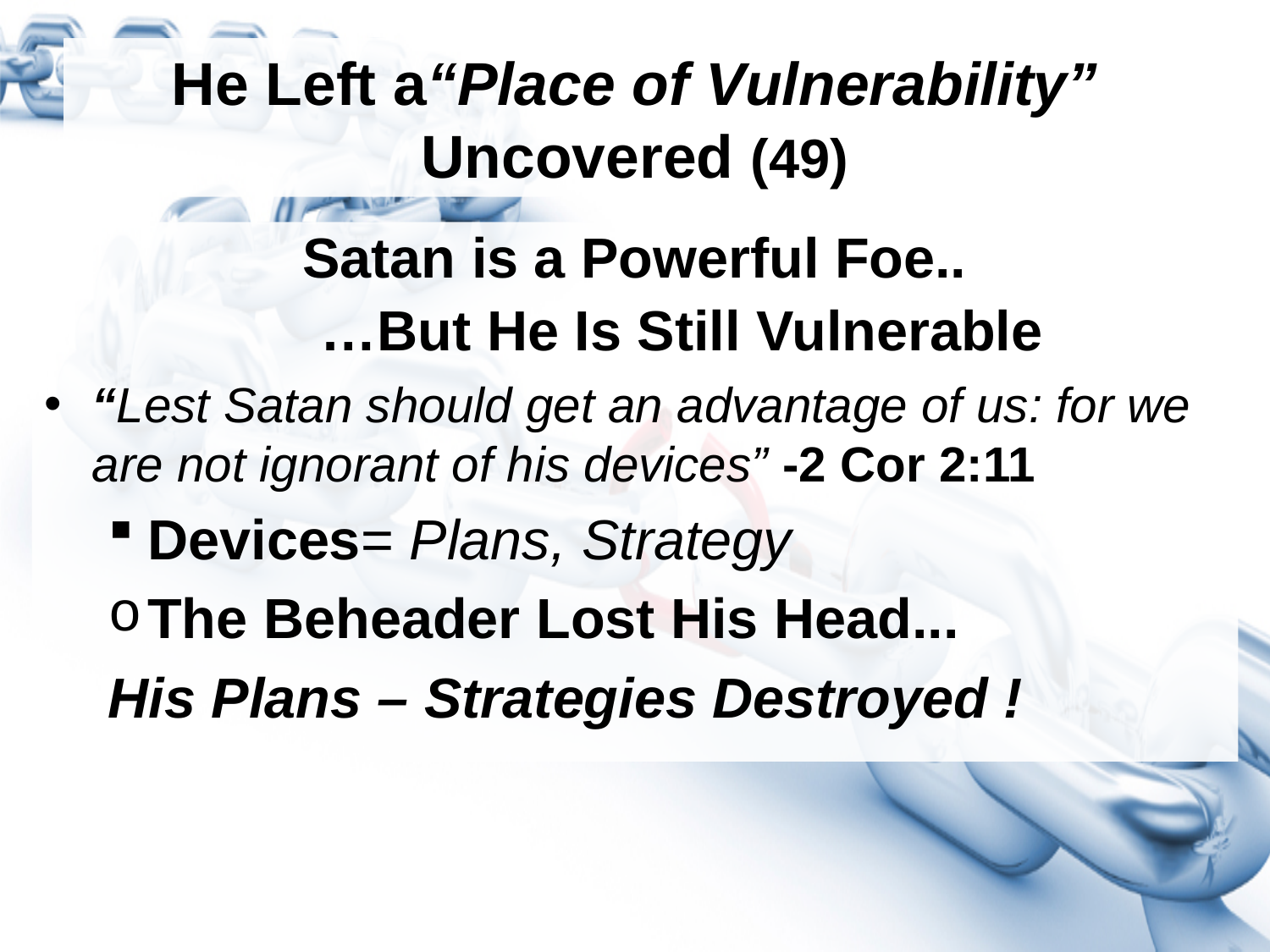

# He Left a“Place of Vulnerability” Uncovered (49)
Satan is a Powerful Foe..
      …But He Is Still Vulnerable
“Lest Satan should get an advantage of us: for we are not ignorant of his devices” -2 Cor 2:11
Devices= Plans, Strategy
The Beheader Lost His Head...
His Plans – Strategies Destroyed !